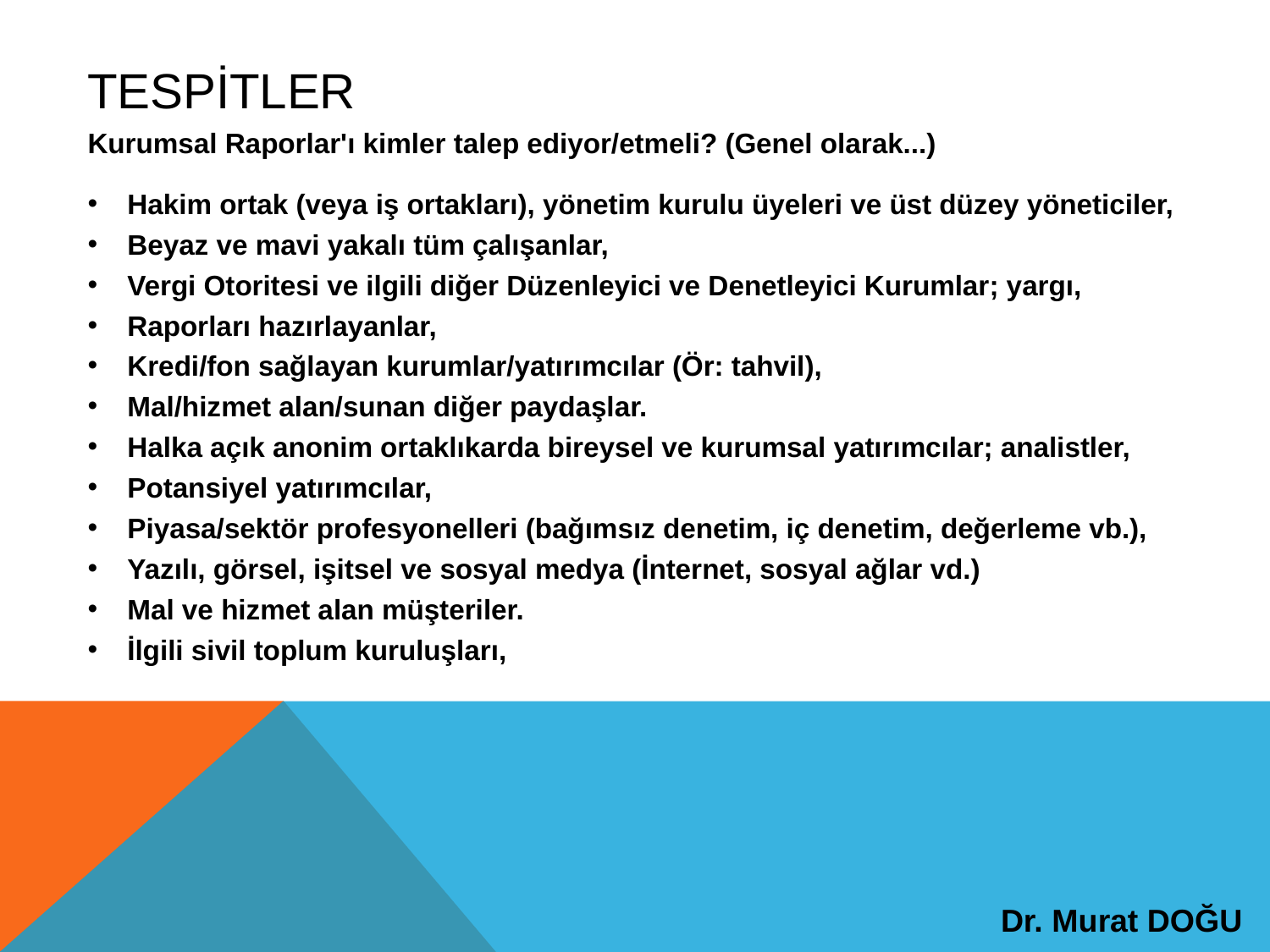

# tespİtler
Kurumsal Raporlar'ı kimler talep ediyor/etmeli? (Genel olarak...)

Hakim ortak (veya iş ortakları), yönetim kurulu üyeleri ve üst düzey yöneticiler,
Beyaz ve mavi yakalı tüm çalışanlar,
Vergi Otoritesi ve ilgili diğer Düzenleyici ve Denetleyici Kurumlar; yargı,
Raporları hazırlayanlar,
Kredi/fon sağlayan kurumlar/yatırımcılar (Ör: tahvil),
Mal/hizmet alan/sunan diğer paydaşlar.
Halka açık anonim ortaklıkarda bireysel ve kurumsal yatırımcılar; analistler,
Potansiyel yatırımcılar,
Piyasa/sektör profesyonelleri (bağımsız denetim, iç denetim, değerleme vb.),
Yazılı, görsel, işitsel ve sosyal medya (İnternet, sosyal ağlar vd.)
Mal ve hizmet alan müşteriler.
İlgili sivil toplum kuruluşları,

Dr. Murat DOĞU